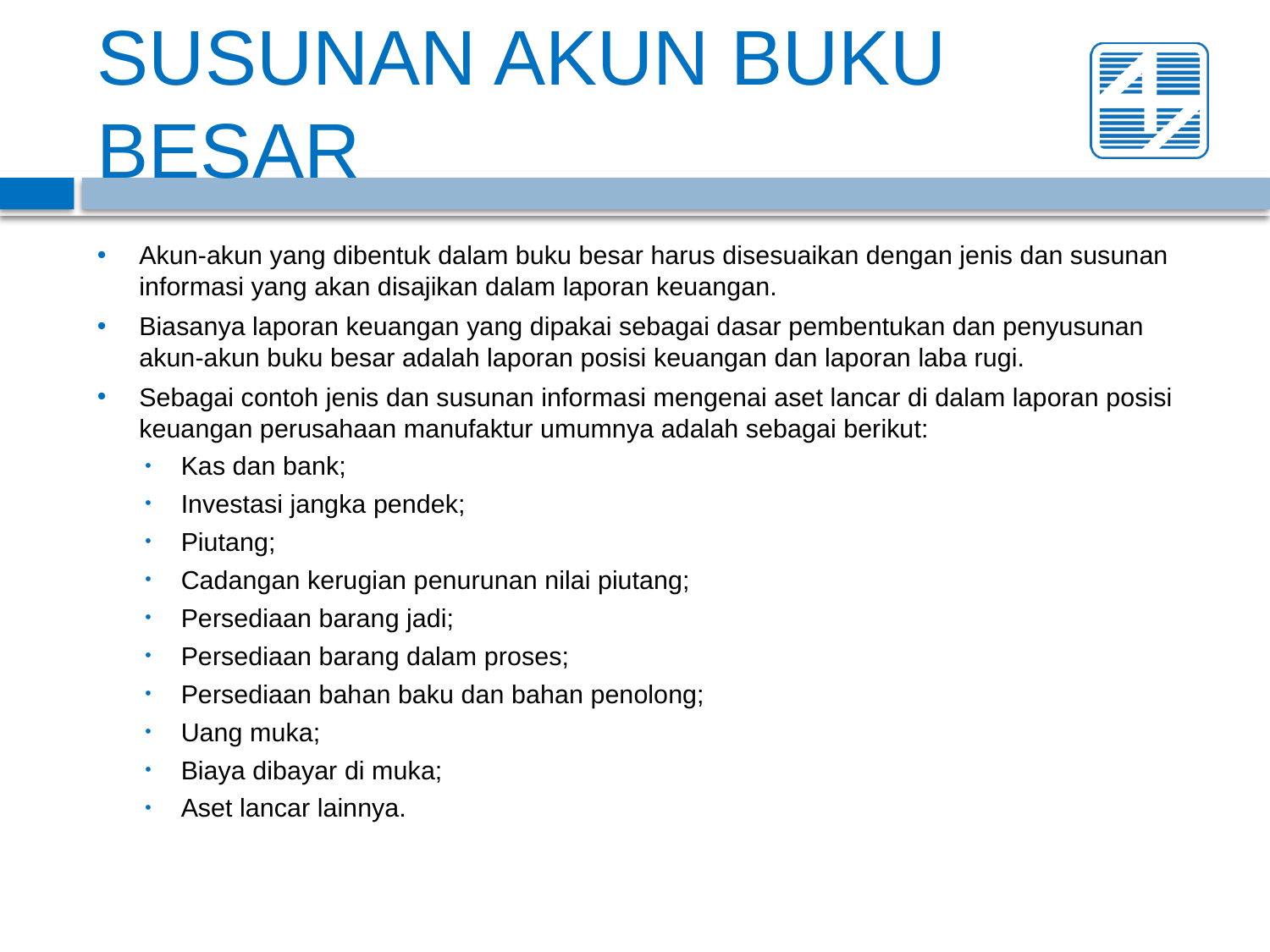

# SUSUNAN AKUN BUKU BESAR
Akun-akun yang dibentuk dalam buku besar harus disesuaikan dengan jenis dan susunan informasi yang akan disajikan dalam laporan keuangan.
Biasanya laporan keuangan yang dipakai sebagai dasar pembentukan dan penyusunan akun-akun buku besar adalah laporan posisi keuangan dan laporan laba rugi.
Sebagai contoh jenis dan susunan informasi mengenai aset lancar di dalam laporan posisi keuangan perusahaan manufaktur umumnya adalah sebagai berikut:
Kas dan bank;
Investasi jangka pendek;
Piutang;
Cadangan kerugian penurunan nilai piutang;
Persediaan barang jadi;
Persediaan barang dalam proses;
Persediaan bahan baku dan bahan penolong;
Uang muka;
Biaya dibayar di muka;
Aset lancar lainnya.